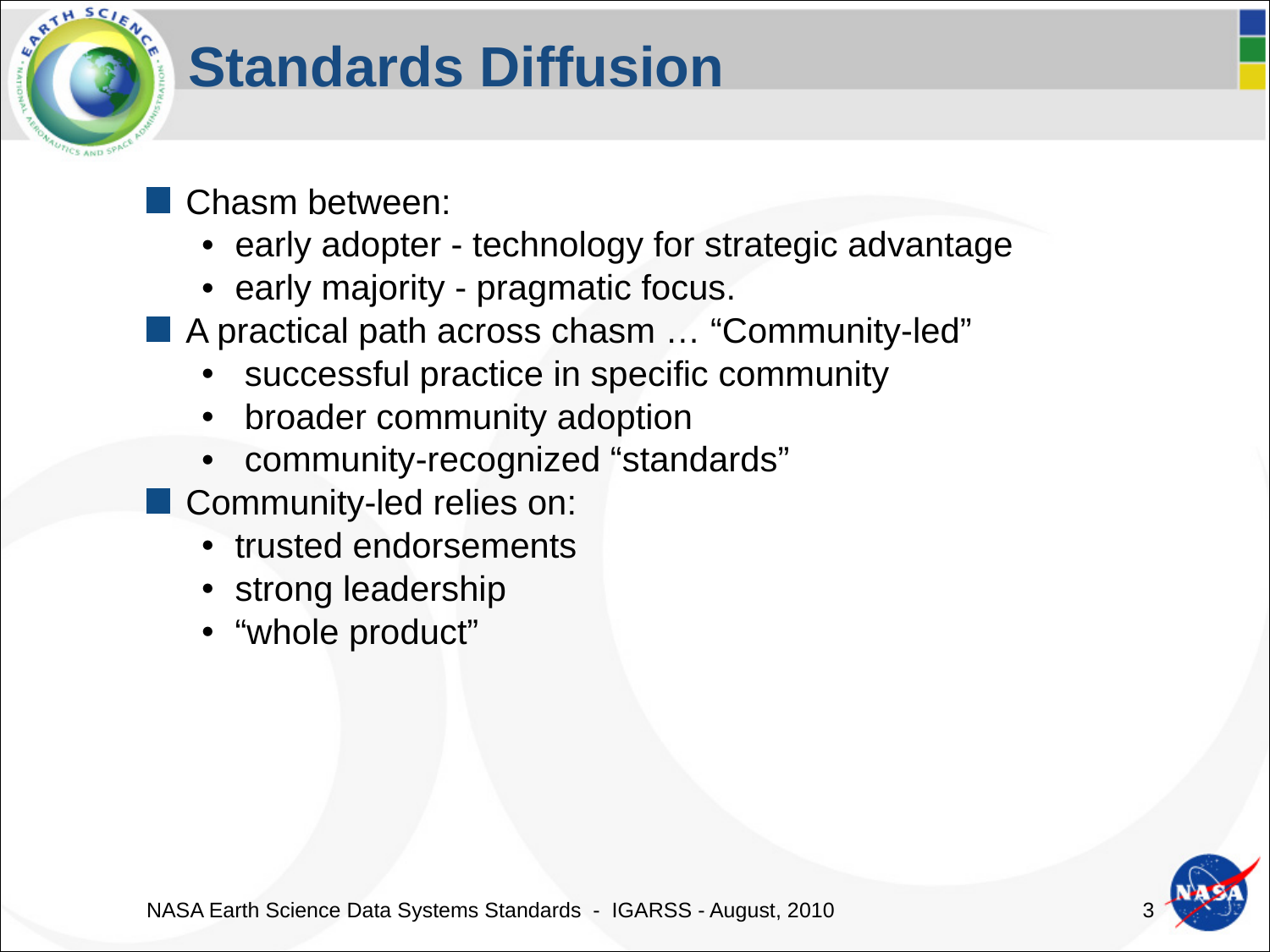

# Standards Diffusion
Chasm between:
early adopter - technology for strategic advantage
early majority - pragmatic focus.
A practical path across chasm … “Community-led”
 successful practice in specific community
 broader community adoption
 community-recognized “standards”
Community-led relies on:
trusted endorsements
strong leadership
“whole product”
NASA Earth Science Data Systems Standards  -  IGARSS - August, 2010
3